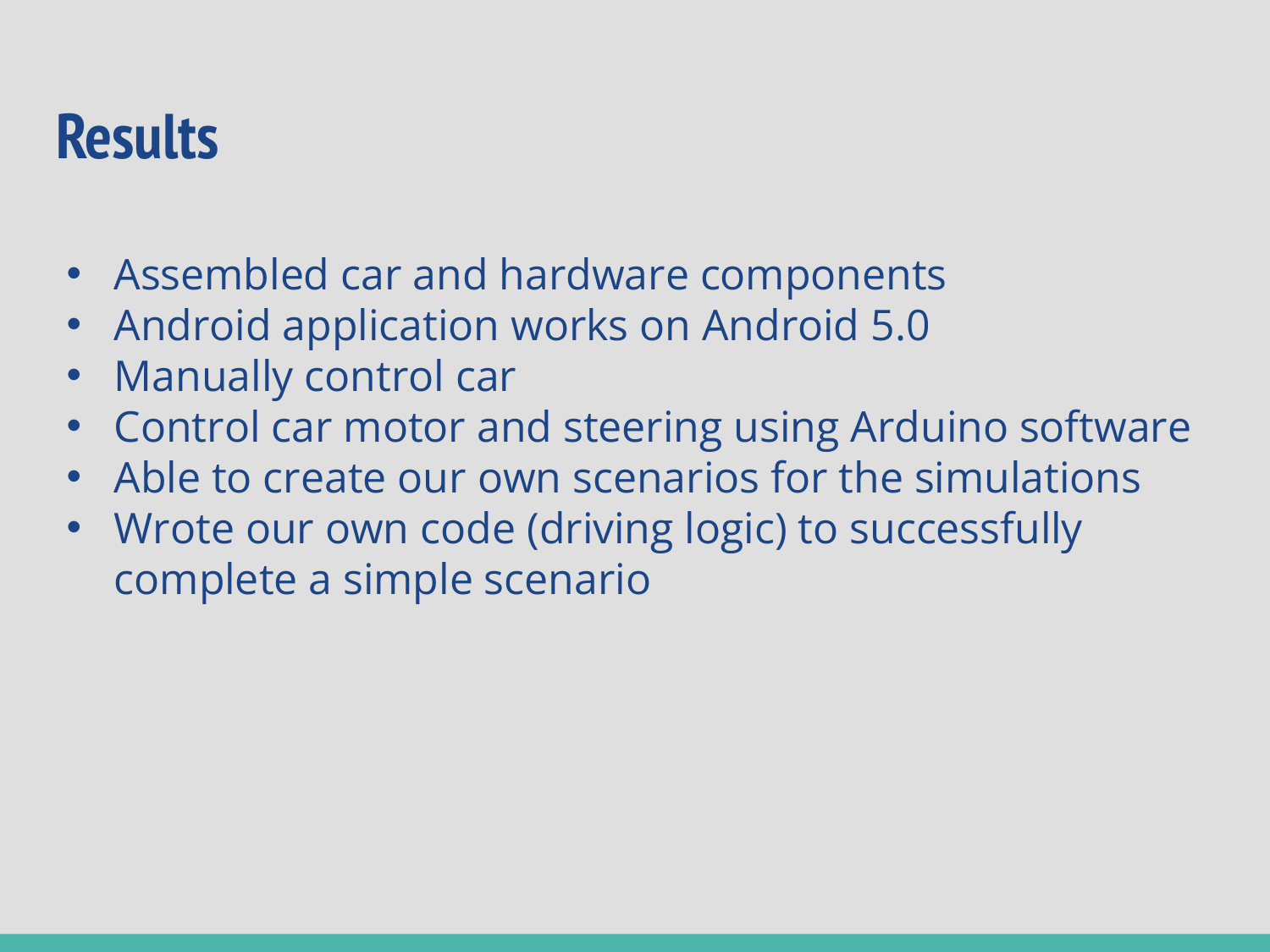

# Results
Assembled car and hardware components
Android application works on Android 5.0
Manually control car
Control car motor and steering using Arduino software
Able to create our own scenarios for the simulations
Wrote our own code (driving logic) to successfully complete a simple scenario